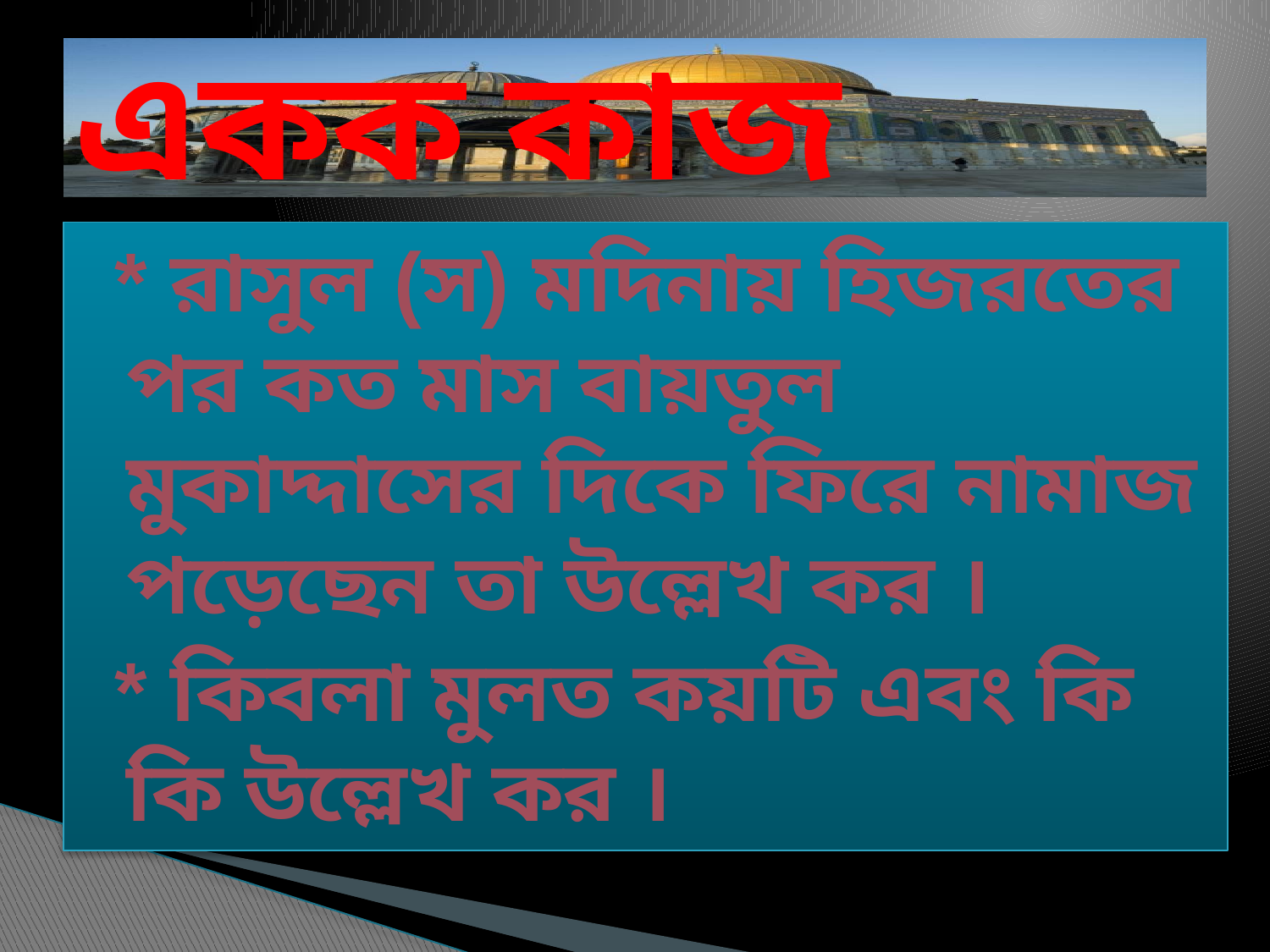

# একক কাজ
 * রাসুল (স) মদিনায় হিজরতের পর কত মাস বায়তুল মুকাদ্দাসের দিকে ফিরে নামাজ পড়েছেন তা উল্লেখ কর ।
 * কিবলা মুলত কয়টি এবং কি কি উল্লেখ কর ।